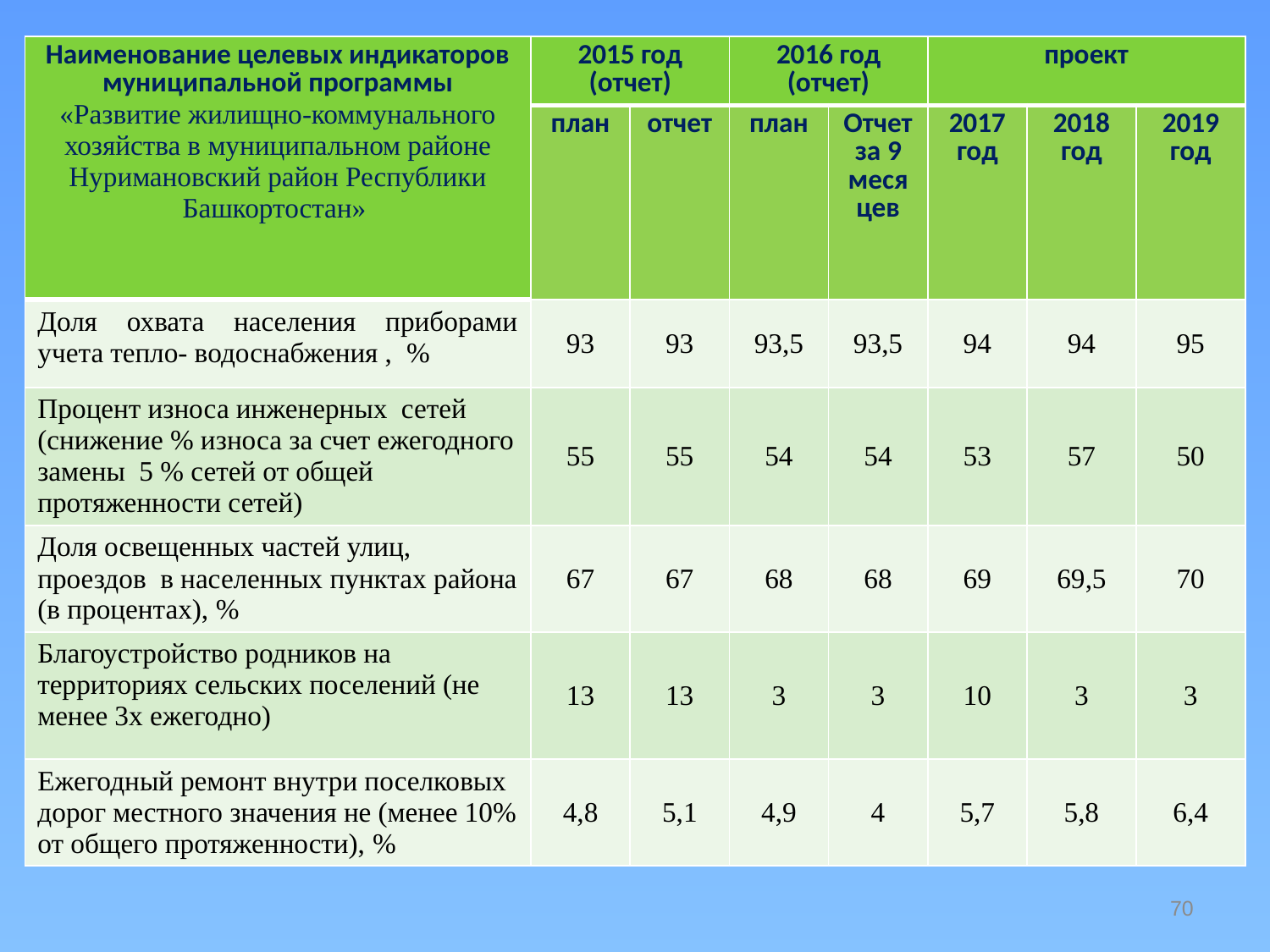

| Наименование целевых индикаторов муниципальной программы «Развитие жилищно-коммунального хозяйства в муниципальном районе Нуримановский район Республики Башкортостан» | 2015 год (отчет) |  | 2016 год (отчет) |  | проект |  |  |
| --- | --- | --- | --- | --- | --- | --- | --- |
|  | план | отчет | план | Отчет за 9 меся цев | 2017 год | 2018 год | 2019 год |
| Доля охвата населения приборами учета тепло- водоснабжения , % | 93 | 93 | 93,5 | 93,5 | 94 | 94 | 95 |
| Процент износа инженерных сетей (снижение % износа за счет ежегодного замены 5 % сетей от общей протяженности сетей) | 55 | 55 | 54 | 54 | 53 | 57 | 50 |
| Доля освещенных частей улиц, проездов в населенных пунктах района (в процентах), % | 67 | 67 | 68 | 68 | 69 | 69,5 | 70 |
| Благоустройство родников на территориях сельских поселений (не менее 3х ежегодно) | 13 | 13 | 3 | 3 | 10 | 3 | 3 |
| Ежегодный ремонт внутри поселковых дорог местного значения не (менее 10% от общего протяженности), % | 4,8 | 5,1 | 4,9 | 4 | 5,7 | 5,8 | 6,4 |
70